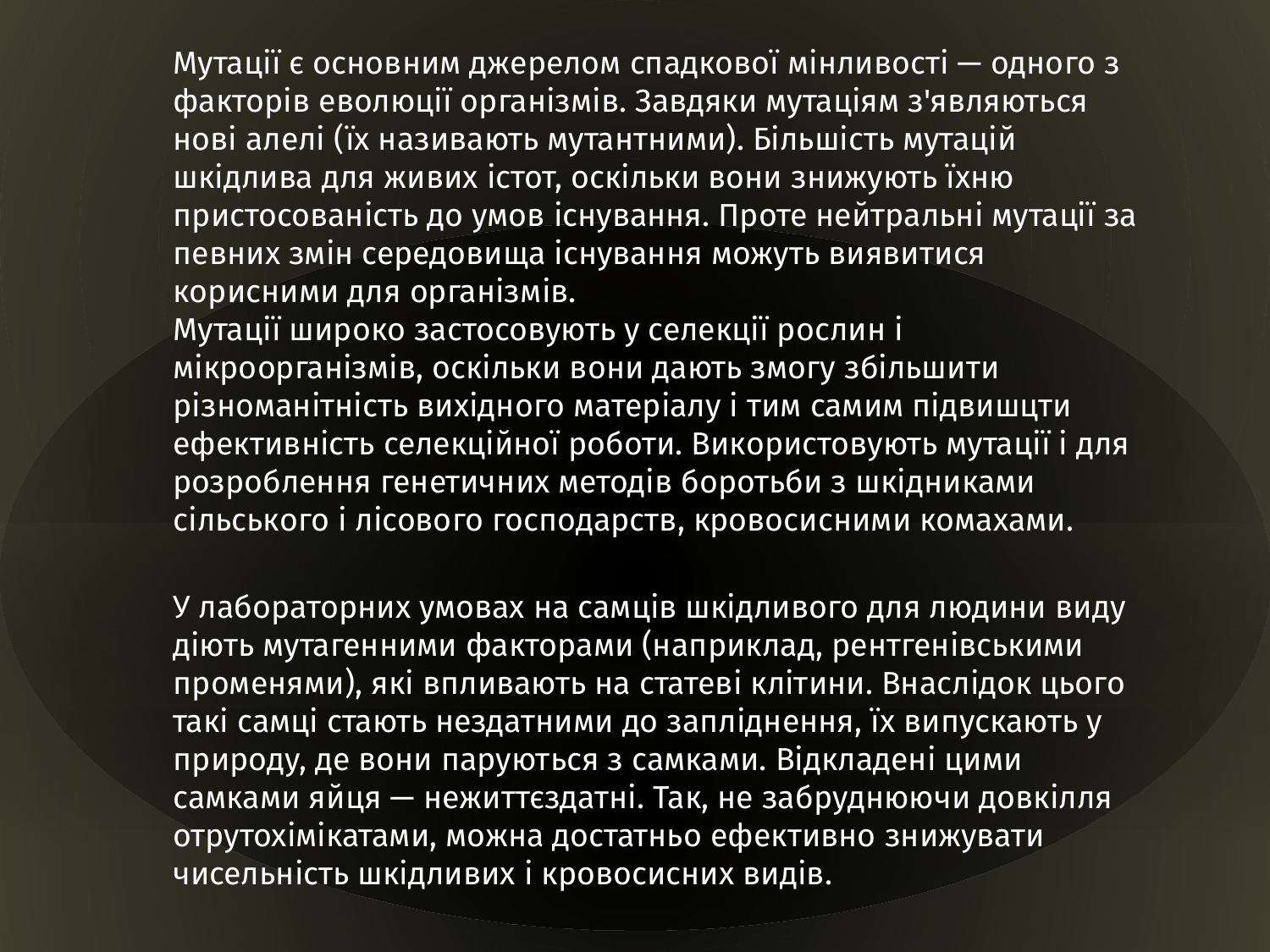

Мутації є основним джерелом спадкової мінливості — одного з факторів еволюції організмів. Завдяки мутаціям з'являються нові алелі (їх називають мутантними). Більшість мутацій шкідлива для живих істот, оскільки вони знижують їхню пристосованість до умов існування. Проте нейтральні мутації за певних змін середовища існування можуть виявитися корисними для організмів.
Мутації широко застосовують у селекції рослин і мікроорганізмів, оскільки вони дають змогу збільшити різноманітність вихідного матеріалу і тим самим підвишцти ефективність селекційної роботи. Використовують мутації і для розроблення генетичних методів боротьби з шкідниками сільського і лісового господарств, кровосисними комахами.
У лабораторних умовах на самців шкідливого для людини виду діють мутагенними факторами (наприклад, рентгенівськими променями), які впливають на статеві клітини. Внаслідок цього такі самці стають нездатними до запліднення, їх випускають у природу, де вони паруються з самками. Відкладені цими самками яйця — нежиттєздатні. Так, не забруднюючи довкілля отрутохімікатами, можна достатньо ефективно знижувати чисельність шкідливих і кровосисних видів.